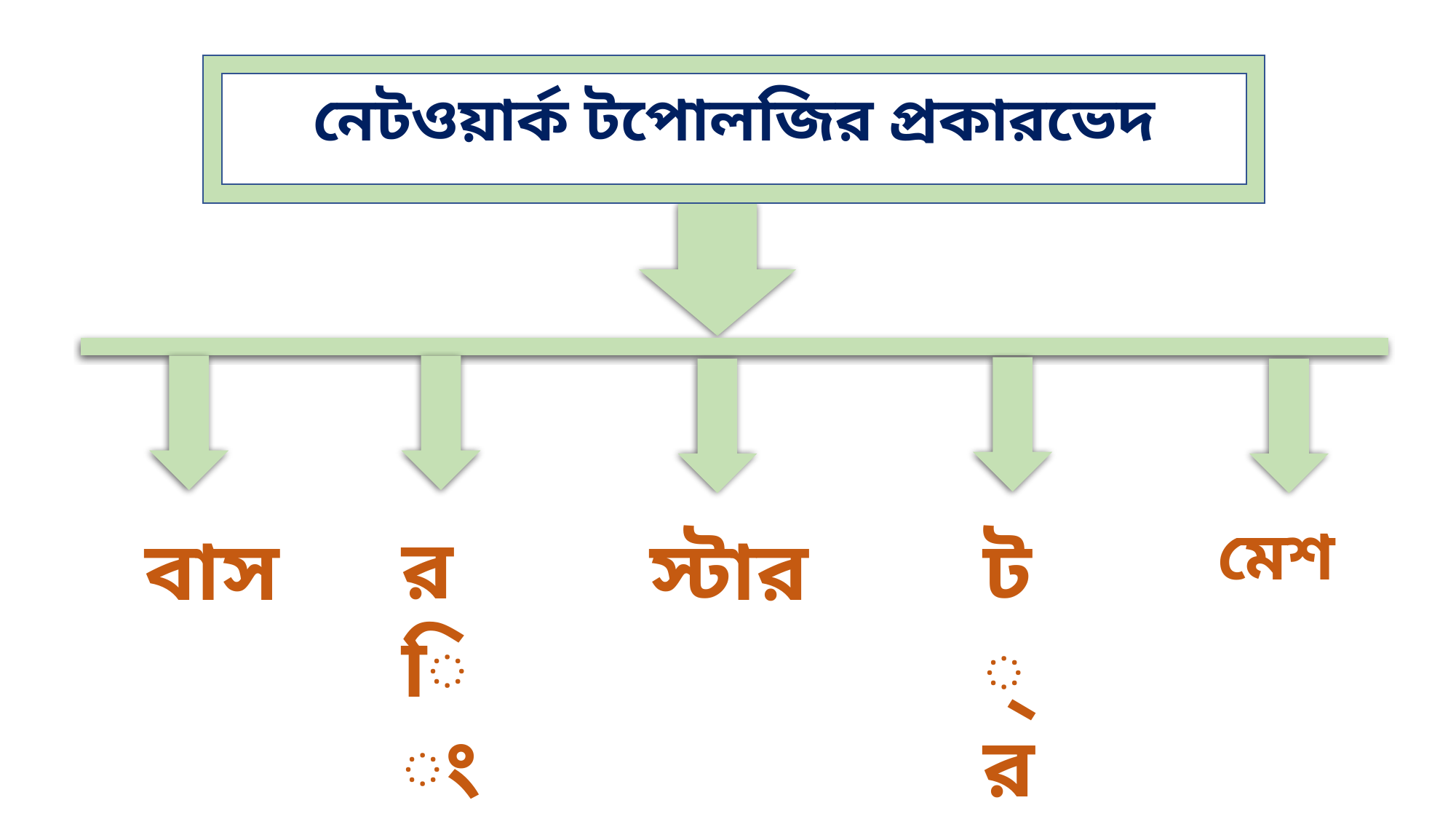

নেটওয়ার্ক টপোলজির প্রকারভেদ

মেশ
রিং
বাস
স্টার
ট্রি